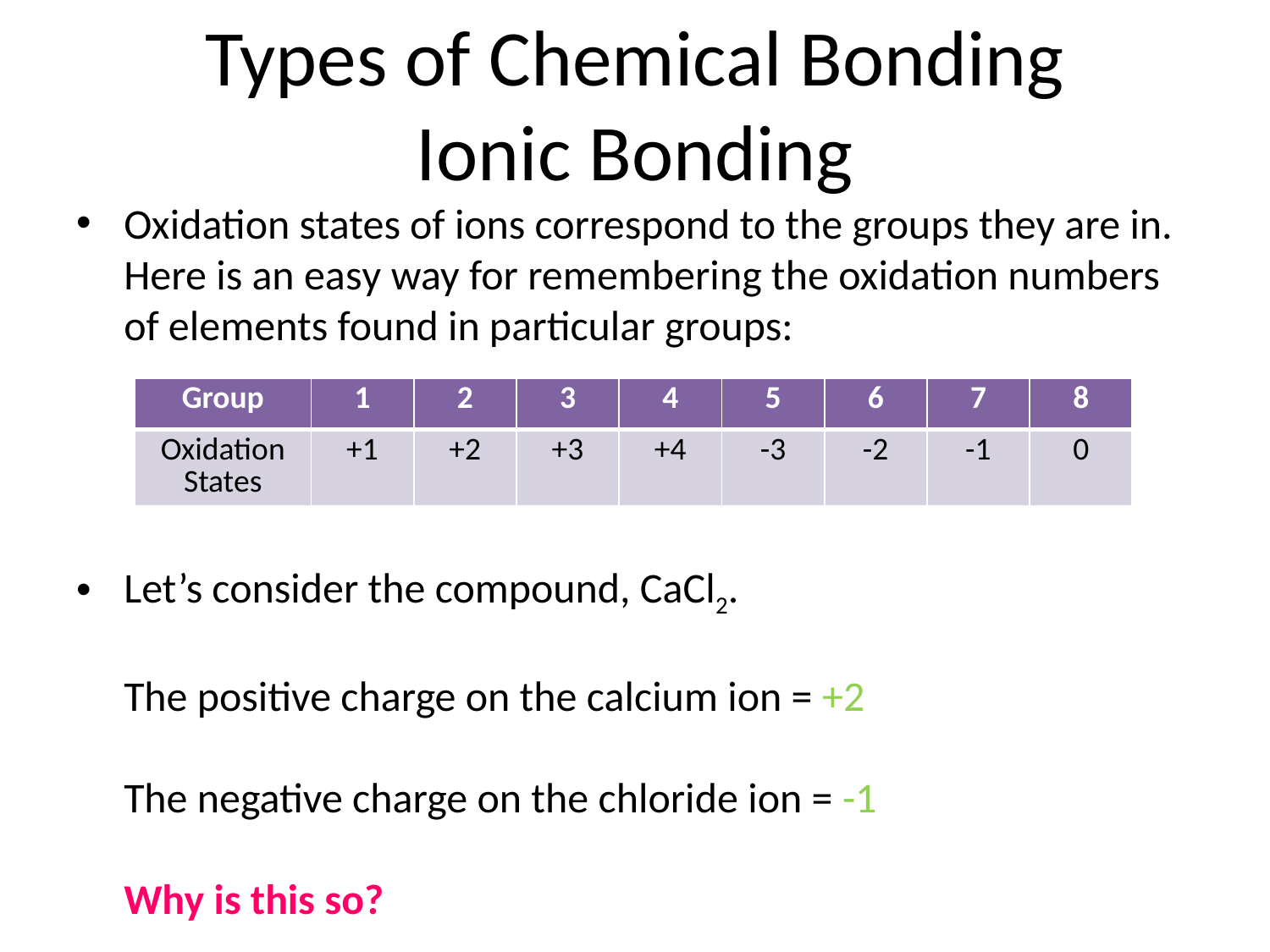

Types of Chemical Bonding
Ionic Bonding
Oxidation states of ions correspond to the groups they are in.
Here is an easy way for remembering the oxidation numbers of elements found in particular groups:
Let’s consider the compound, CaCl2.
The positive charge on the calcium ion = +2
The negative charge on the chloride ion = -1
Why is this so?

| Group | 1 | 2 | 3 | 4 | 5 | 6 | 7 | 8 |
| --- | --- | --- | --- | --- | --- | --- | --- | --- |
| Oxidation States | +1 | +2 | +3 | +4 | -3 | -2 | -1 | 0 |